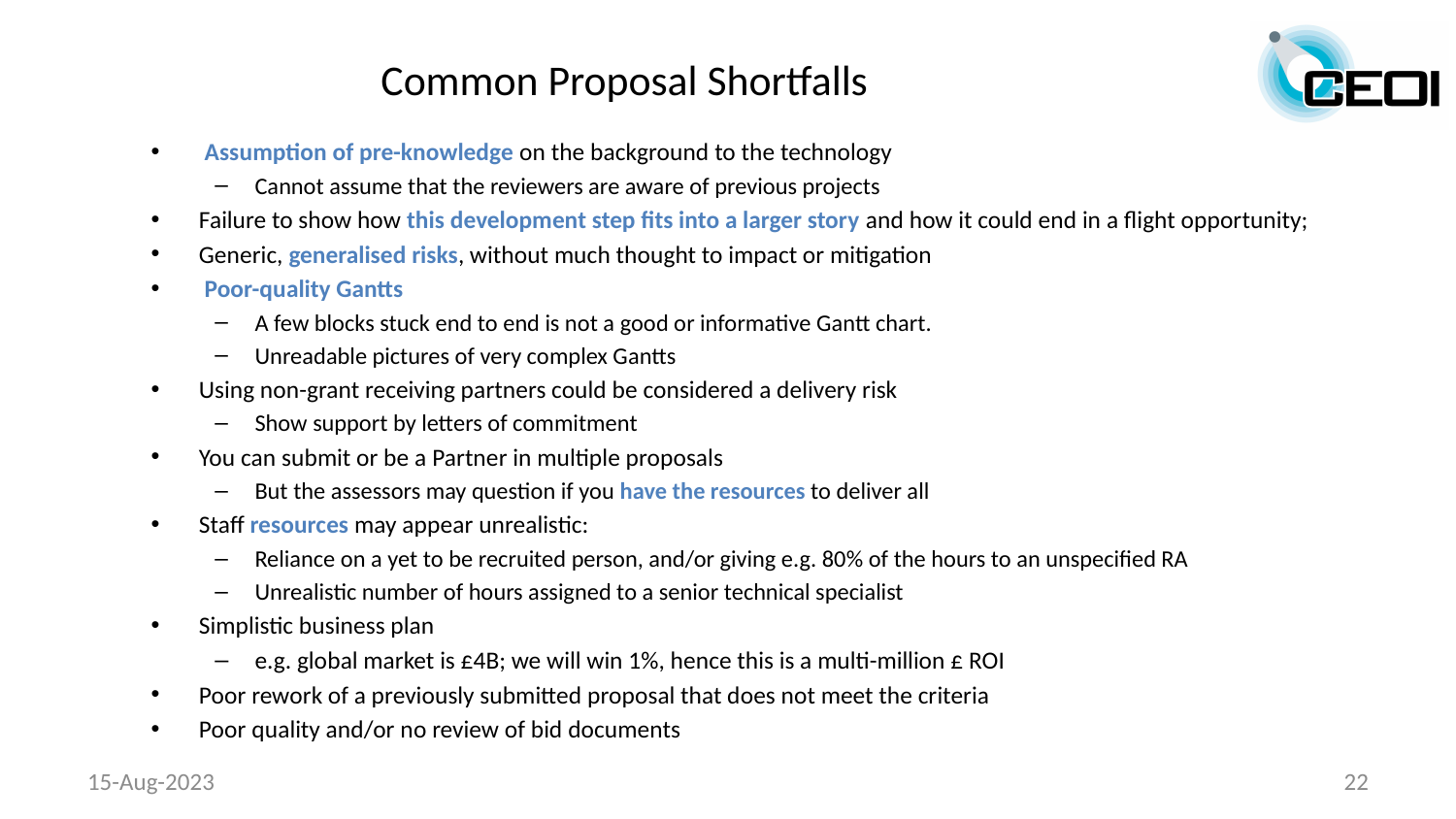

# Common Proposal Shortfalls
 Assumption of pre-knowledge on the background to the technology
Cannot assume that the reviewers are aware of previous projects
Failure to show how this development step fits into a larger story and how it could end in a flight opportunity;
Generic, generalised risks, without much thought to impact or mitigation
 Poor-quality Gantts
A few blocks stuck end to end is not a good or informative Gantt chart.
Unreadable pictures of very complex Gantts
Using non-grant receiving partners could be considered a delivery risk
Show support by letters of commitment
You can submit or be a Partner in multiple proposals
But the assessors may question if you have the resources to deliver all
Staff resources may appear unrealistic:
Reliance on a yet to be recruited person, and/or giving e.g. 80% of the hours to an unspecified RA
Unrealistic number of hours assigned to a senior technical specialist
Simplistic business plan
e.g. global market is £4B; we will win 1%, hence this is a multi-million £ ROI
Poor rework of a previously submitted proposal that does not meet the criteria
Poor quality and/or no review of bid documents

15-Aug-2023
22